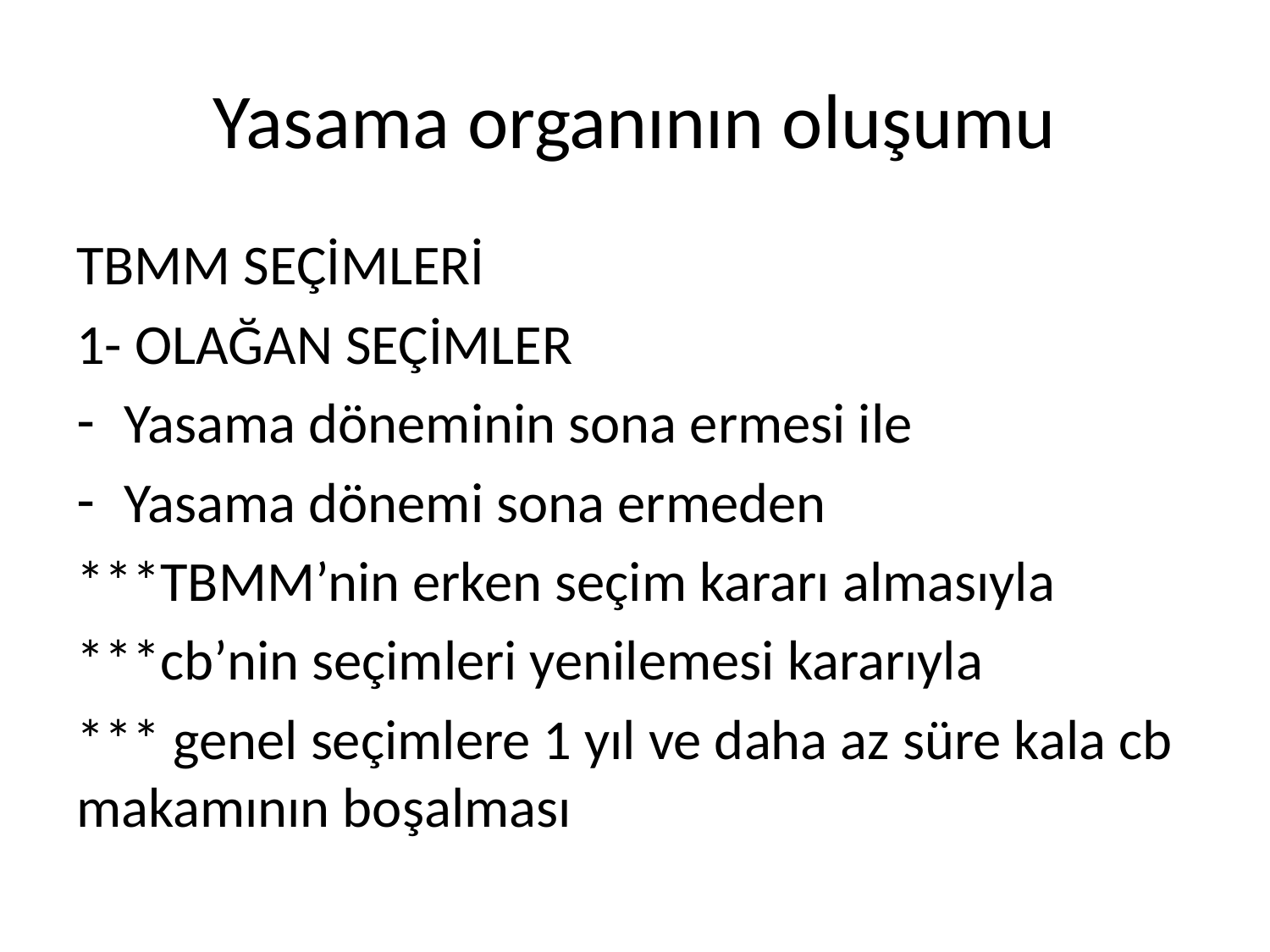

# Yasama organının oluşumu
TBMM SEÇİMLERİ
1- OLAĞAN SEÇİMLER
Yasama döneminin sona ermesi ile
Yasama dönemi sona ermeden
***TBMM’nin erken seçim kararı almasıyla
***cb’nin seçimleri yenilemesi kararıyla
*** genel seçimlere 1 yıl ve daha az süre kala cb makamının boşalması